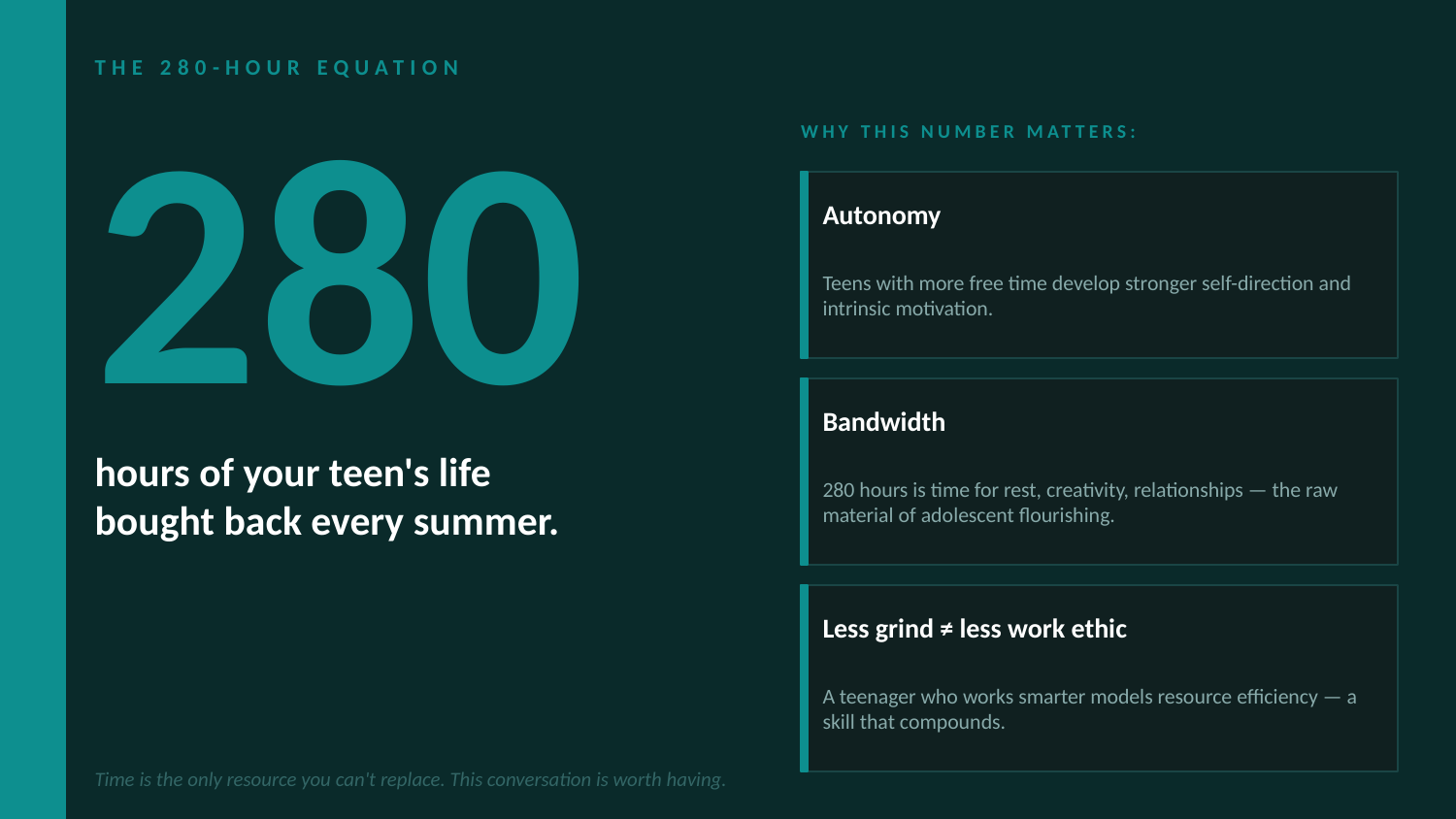

THE 280-HOUR EQUATION
280
WHY THIS NUMBER MATTERS:

Autonomy
Teens with more free time develop stronger self-direction and intrinsic motivation.

Bandwidth
hours of your teen's life
bought back every summer.
280 hours is time for rest, creativity, relationships — the raw material of adolescent flourishing.

Less grind ≠ less work ethic
A teenager who works smarter models resource efficiency — a skill that compounds.
Time is the only resource you can't replace. This conversation is worth having.